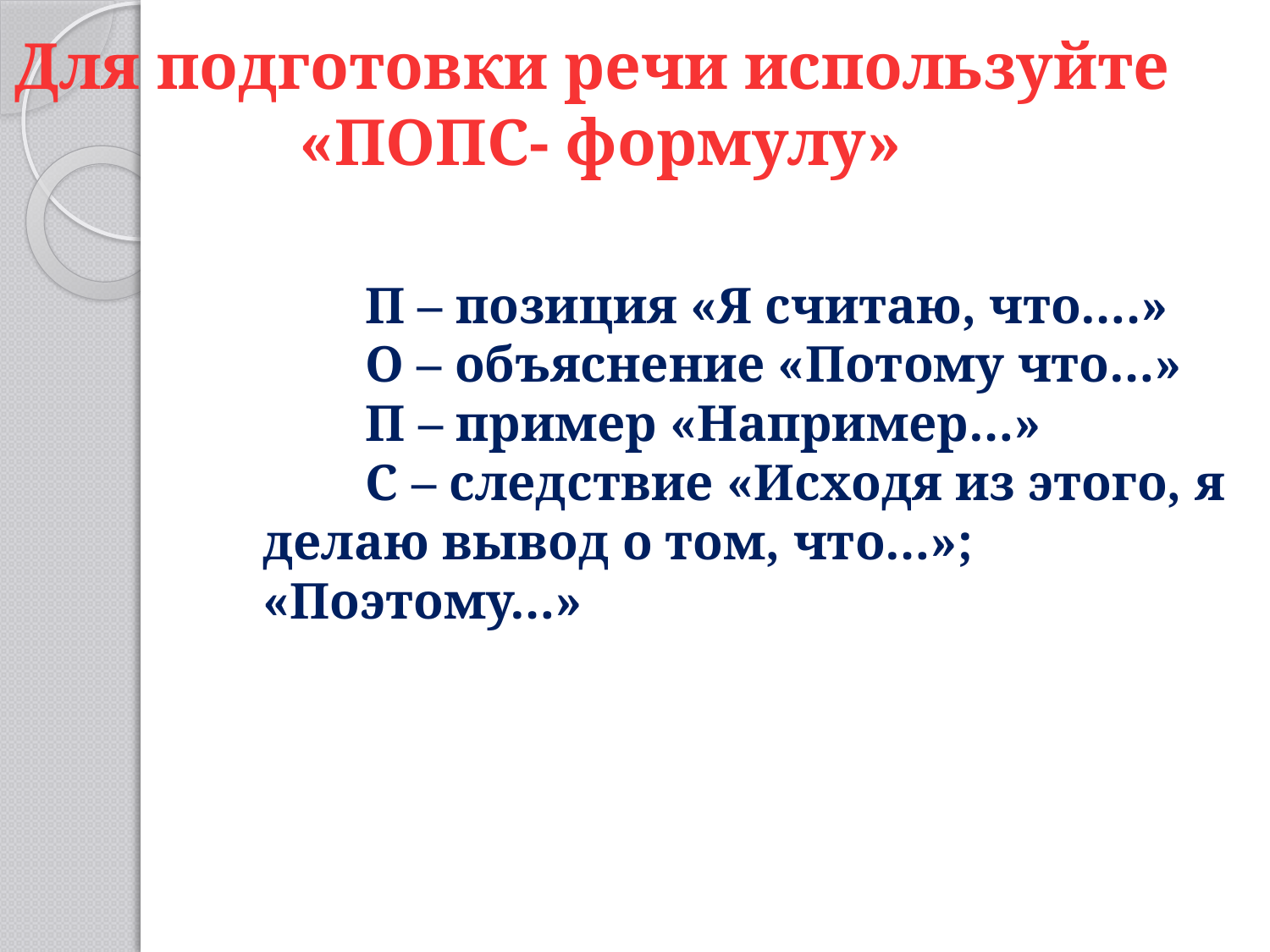

Для подготовки речи используйте
 «ПОПС- формулу»
#
           П – позиция «Я считаю, что….»
        О – объяснение «Потому что…»
        П – пример «Например…»
        С – следствие «Исходя из этого, я делаю вывод о том, что…»;      «Поэтому…»